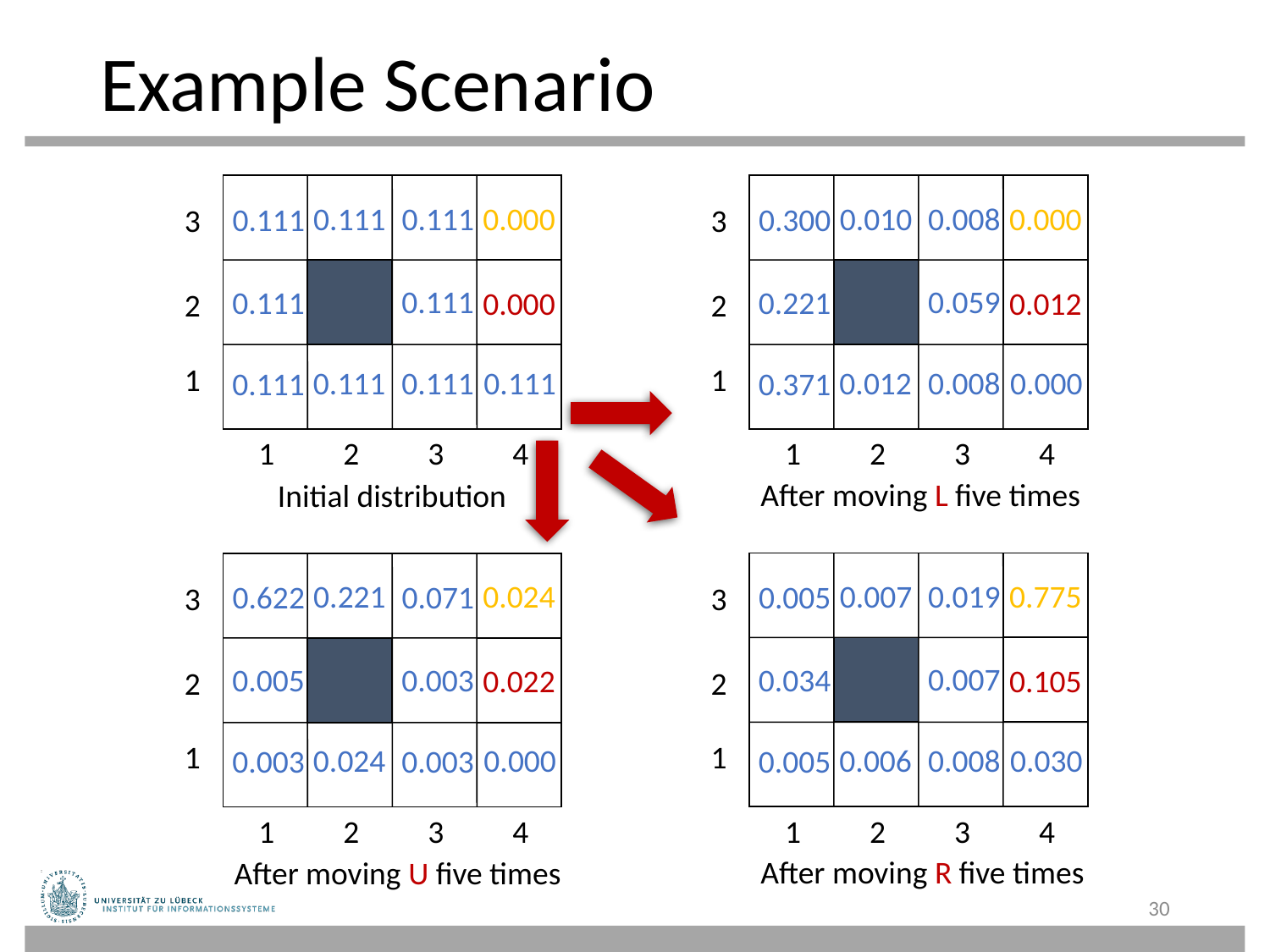

# Example Scenario
0.000

0.111
0.111
0.111
3
0.000
0.111
0.111
2
1
0.111
0.111
0.111
0.111
1
2
3
4
0.000

0.010
0.008
0.300
3
0.012
0.059
0.221
2
1
0.012
0.000
0.008
0.371
1
2
3
4
After moving L five times

Initial distribution
0.775

0.007
0.019
0.005
3
0.105
0.007
0.034
2
1
0.006
0.030
0.008
0.005
1
2
3
4
After moving R five times
0.024

0.221
0.071
0.622
3
0.022
0.003
0.005
2
1
0.024
0.000
0.003
0.003
1
2
3
4
After moving U five times
30